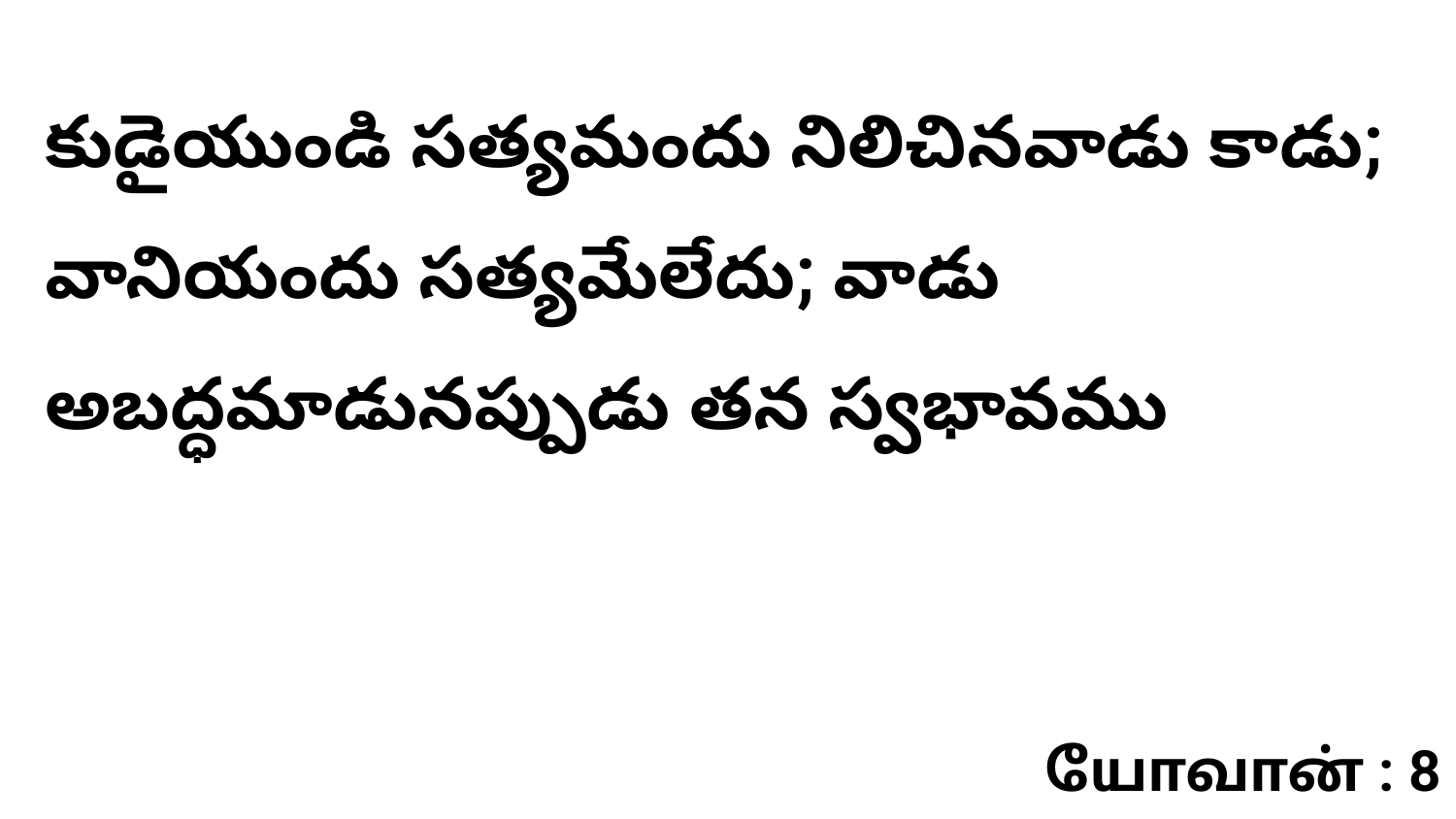

కుడైయుండి సత్యమందు నిలిచినవాడు కాడు; వానియందు సత్యమేలేదు; వాడు అబద్ధమాడునప్పుడు తన స్వభావము
யோவான் : 8